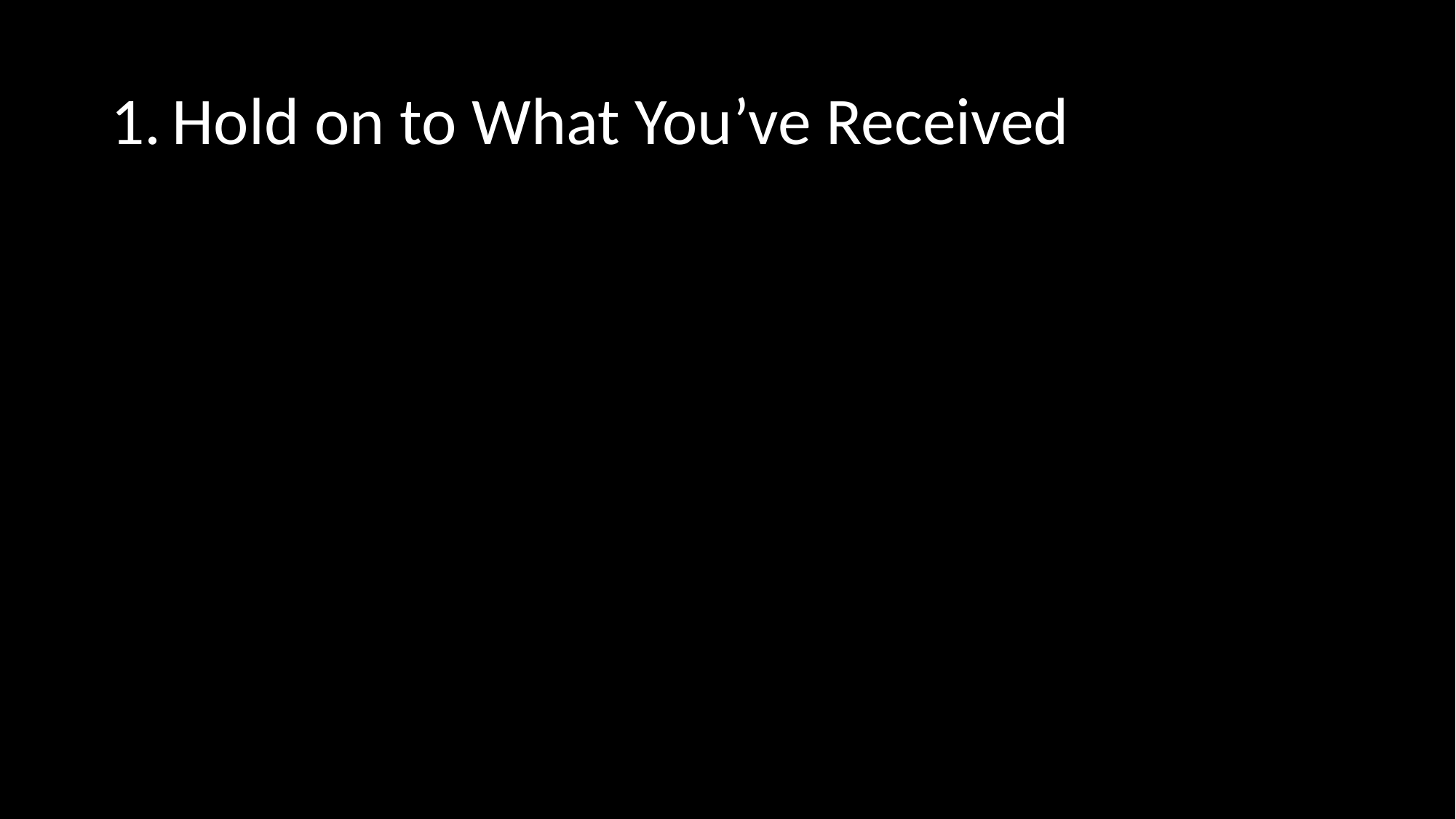

# Hold on to What You’ve Received